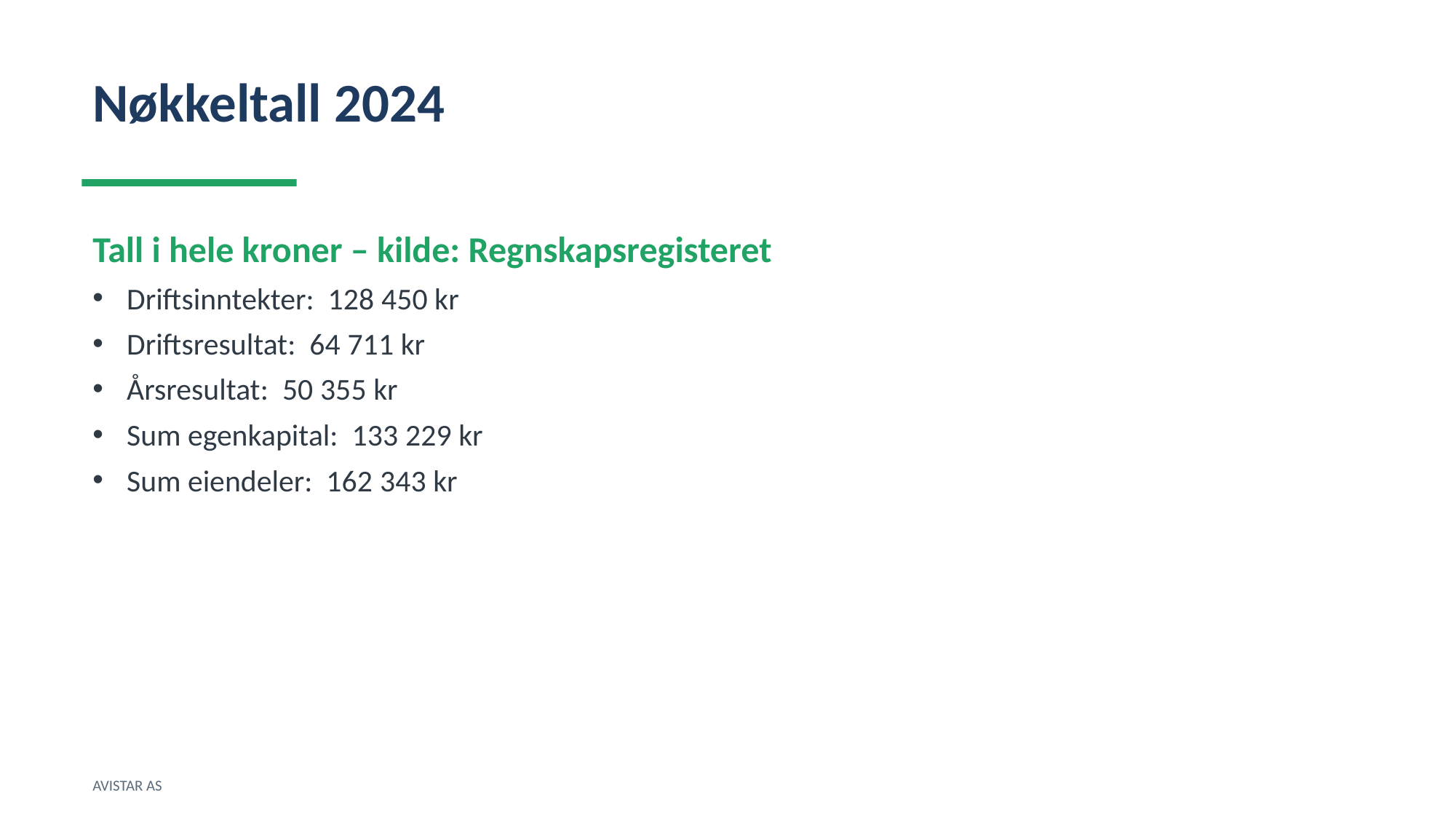

Nøkkeltall 2024

Tall i hele kroner – kilde: Regnskapsregisteret
Driftsinntekter:  128 450 kr
Driftsresultat:  64 711 kr
Årsresultat:  50 355 kr
Sum egenkapital:  133 229 kr
Sum eiendeler:  162 343 kr
AVISTAR AS